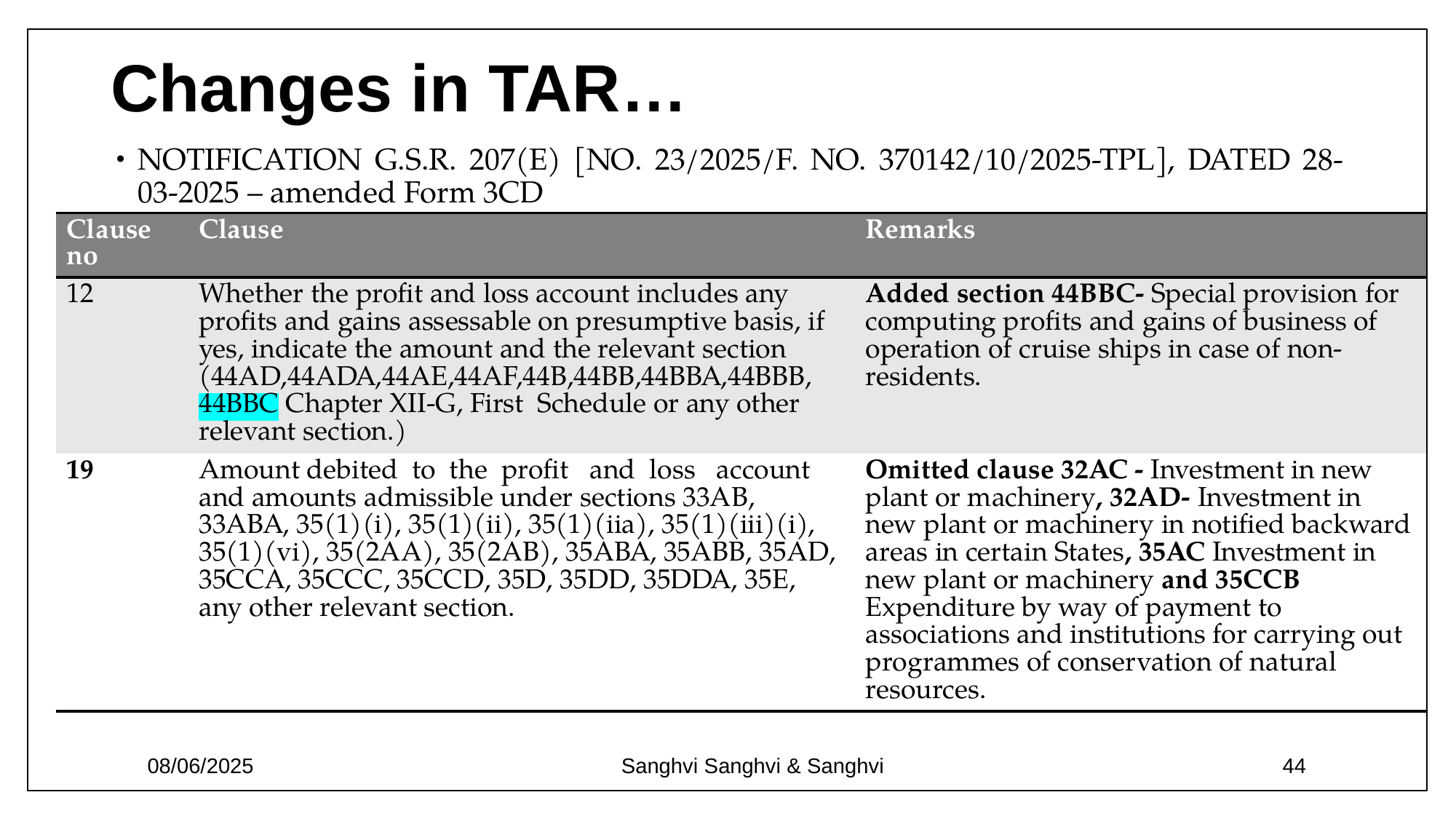

# Changes in TAR…
NOTIFICATION G.S.R. 207(E) [NO. 23/2025/F. NO. 370142/10/2025-TPL], DATED 28-03-2025 – amended Form 3CD

| Clause no | Clause | Remarks |
| --- | --- | --- |
| 12 | Whether the profit and loss account includes any profits and gains assessable on presumptive basis, if yes, indicate the amount and the relevant section (44AD,44ADA,44AE,44AF,44B,44BB,44BBA,44BBB, 44BBC Chapter XII-G, First Schedule or any other relevant section.) | Added section 44BBC- Special provision for computing profits and gains of business of operation of cruise ships in case of non-residents. |
| 19 | Amount debited to the profit and loss account and amounts admissible under sections 33AB, 33ABA, 35(1)(i), 35(1)(ii), 35(1)(iia), 35(1)(iii)(i), 35(1)(vi), 35(2AA), 35(2AB), 35ABA, 35ABB, 35AD, 35CCA, 35CCC, 35CCD, 35D, 35DD, 35DDA, 35E, any other relevant section. | Omitted clause 32AC - Investment in new plant or machinery, 32AD- Investment in new plant or machinery in notified backward areas in certain States, 35AC Investment in new plant or machinery and 35CCB Expenditure by way of payment to associations and institutions for carrying out programmes of conservation of natural resources. |
08/06/2025
Sanghvi Sanghvi & Sanghvi
44